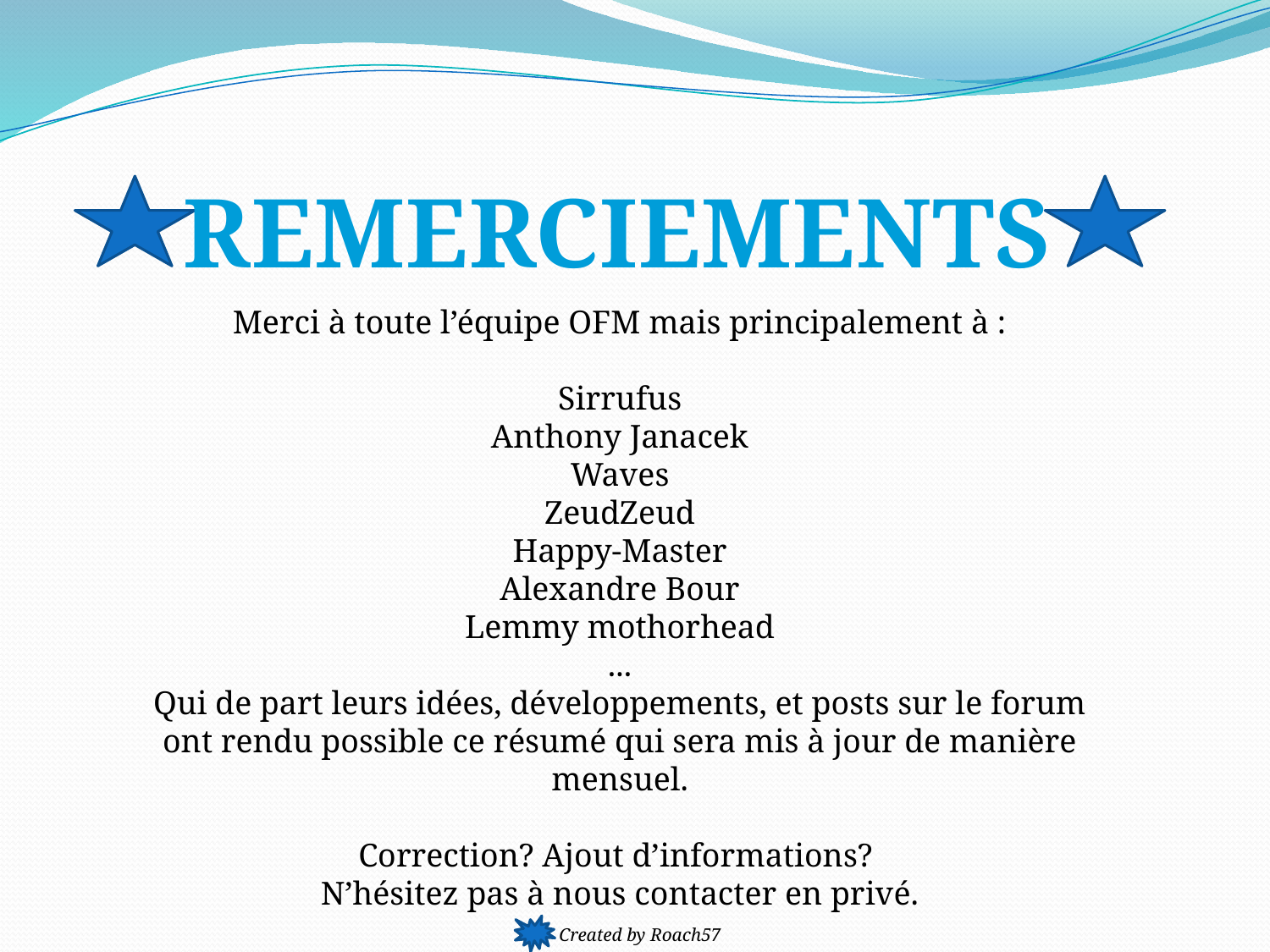

REMERCIEMENTS

Merci à toute l’équipe OFM mais principalement à :

Sirrufus
Anthony Janacek
Waves
ZeudZeud
Happy-Master
Alexandre Bour
Lemmy mothorhead
...
Qui de part leurs idées, développements, et posts sur le forum ont rendu possible ce résumé qui sera mis à jour de manière mensuel.

Correction? Ajout d’informations?
N’hésitez pas à nous contacter en privé.

Created by Roach57